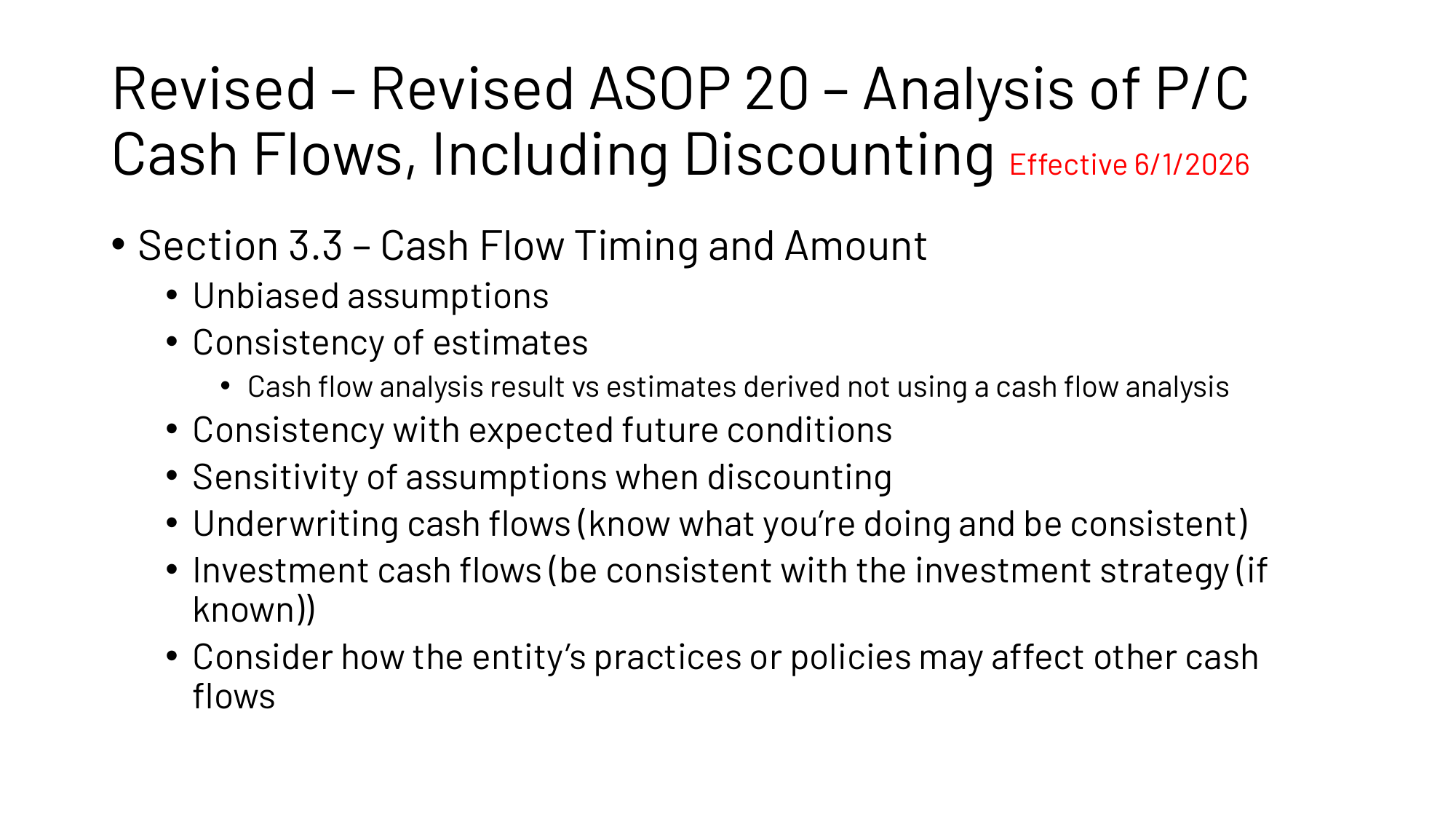

# Revised – Revised ASOP 20 – Analysis of P/C Cash Flows, Including Discounting Effective 6/1/2026
Section 3.3 – Cash Flow Timing and Amount
Unbiased assumptions
Consistency of estimates
Cash flow analysis result vs estimates derived not using a cash flow analysis
Consistency with expected future conditions
Sensitivity of assumptions when discounting
Underwriting cash flows (know what you’re doing and be consistent)
Investment cash flows (be consistent with the investment strategy (if known))
Consider how the entity’s practices or policies may affect other cash flows